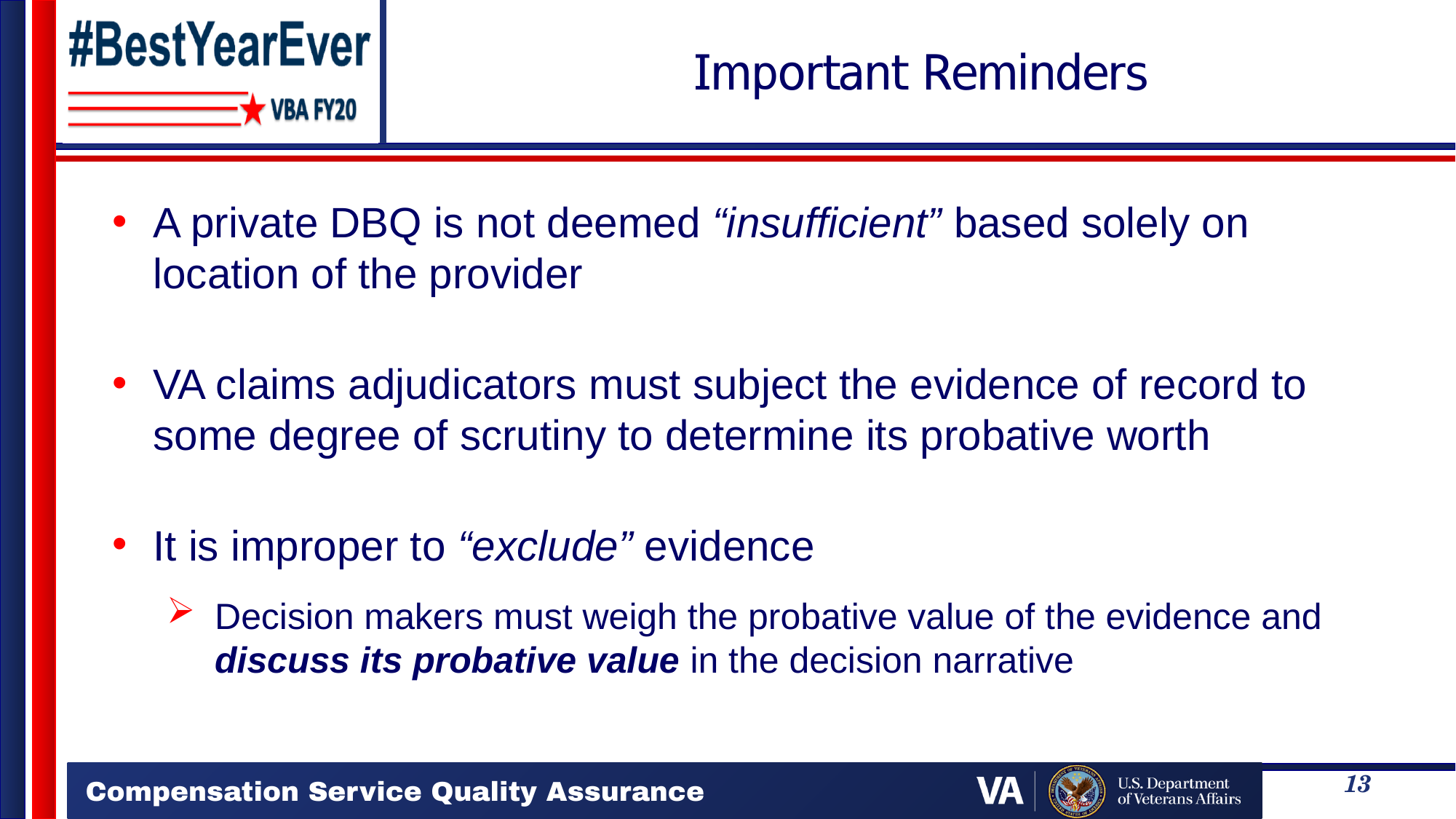

# Important Reminders
A private DBQ is not deemed “insufficient” based solely on location of the provider

VA claims adjudicators must subject the evidence of record to some degree of scrutiny to determine its probative worth

It is improper to “exclude” evidence

Decision makers must weigh the probative value of the evidence and discuss its probative value in the decision narrative
13